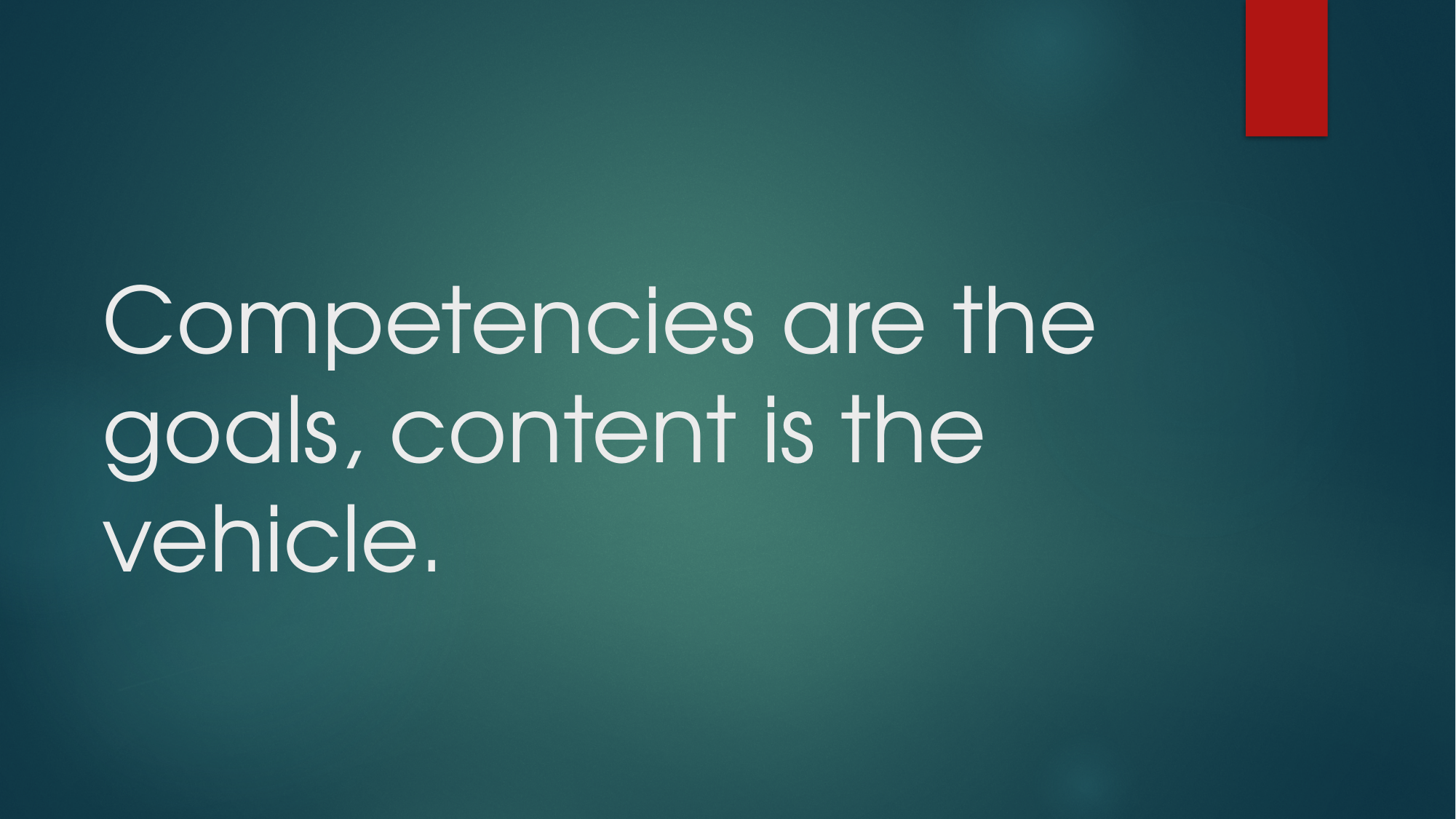

# Competencies are the goals, content is the vehicle.